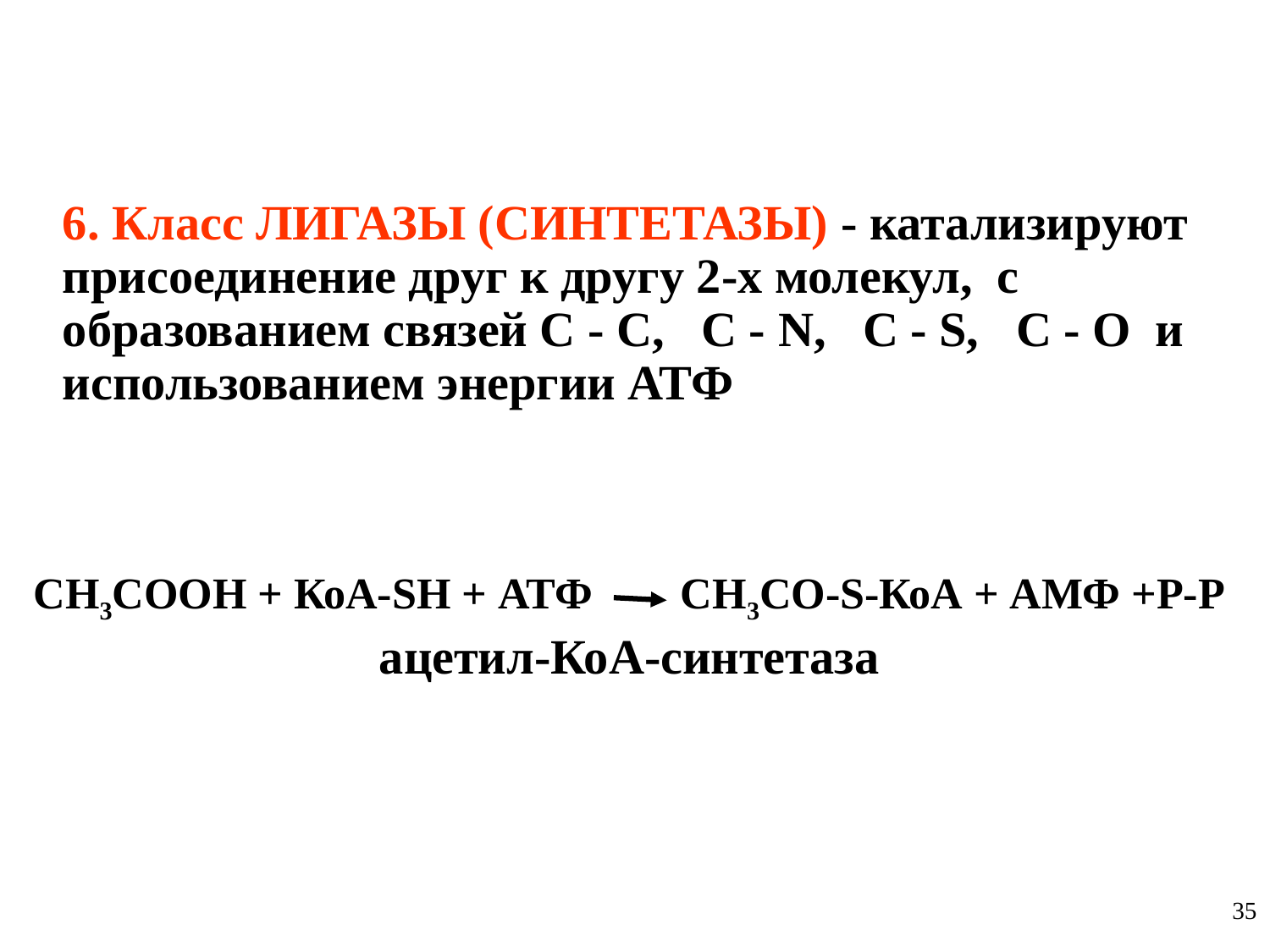

6. Класс ЛИГАЗЫ (СИНТЕТАЗЫ) - катализируют присоединение друг к другу 2-х молекул,  с образованием связей С - С,   С - N,   С - S,   С - О  и  использованием энергии АТФ
СН3СООН + КоА-SН + АТФ        СН3СО-S-КоА + АМФ +Р-Р
ацетил-КоА-синтетаза

35